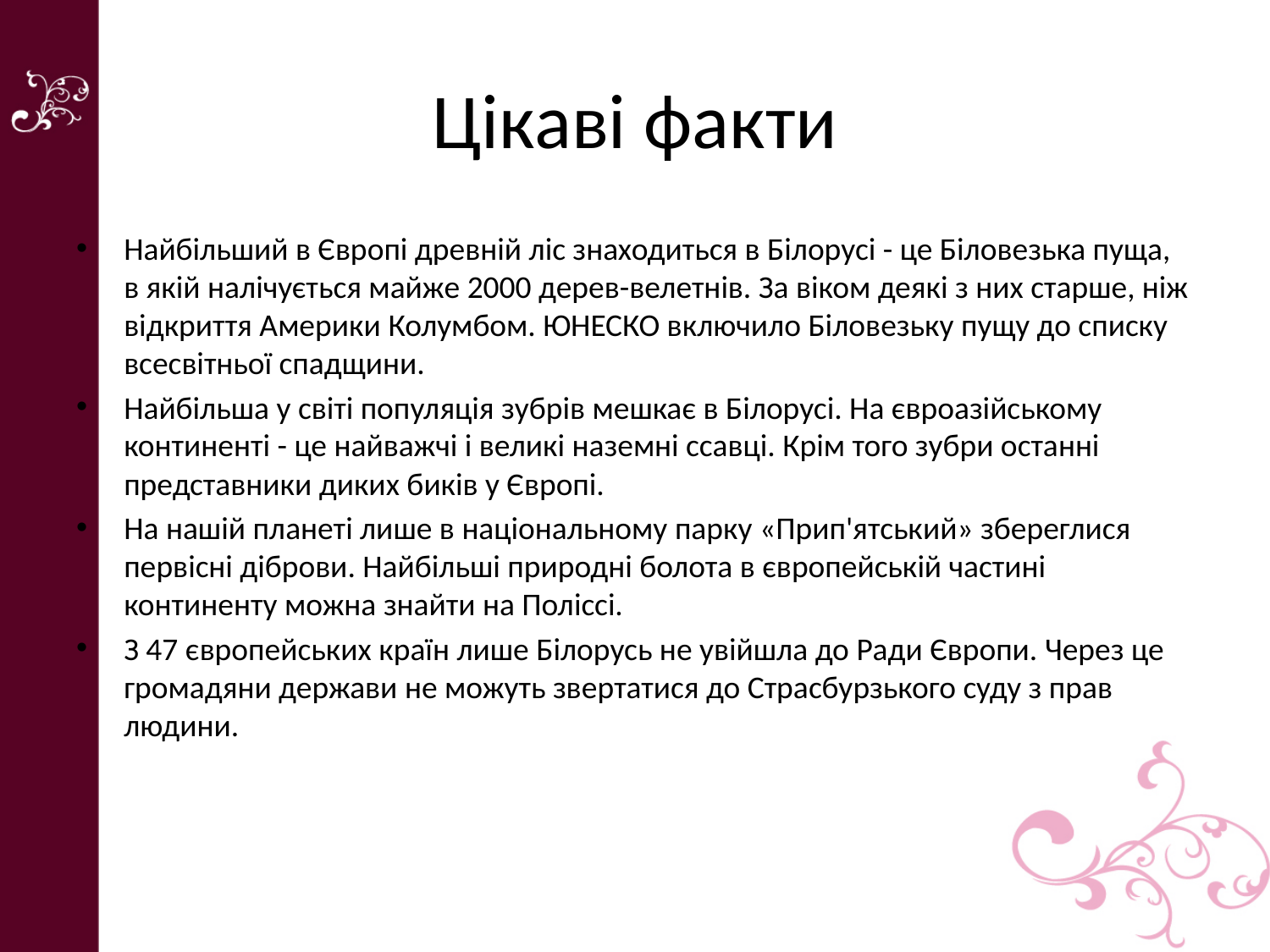

# Цікаві факти
Найбільший в Європі древній ліс знаходиться в Білорусі - це Біловезька пуща, в якій налічується майже 2000 дерев-велетнів. За віком деякі з них старше, ніж відкриття Америки Колумбом. ЮНЕСКО включило Біловезьку пущу до списку всесвітньої спадщини.
Найбільша у світі популяція зубрів мешкає в Білорусі. На євроазійському континенті - це найважчі і великі наземні ссавці. Крім того зубри останні представники диких биків у Європі.
На нашій планеті лише в національному парку «Прип'ятський» збереглися первісні діброви. Найбільші природні болота в європейській частині континенту можна знайти на Поліссі.
З 47 європейських країн лише Білорусь не увійшла до Ради Європи. Через це громадяни держави не можуть звертатися до Страсбурзького суду з прав людини.